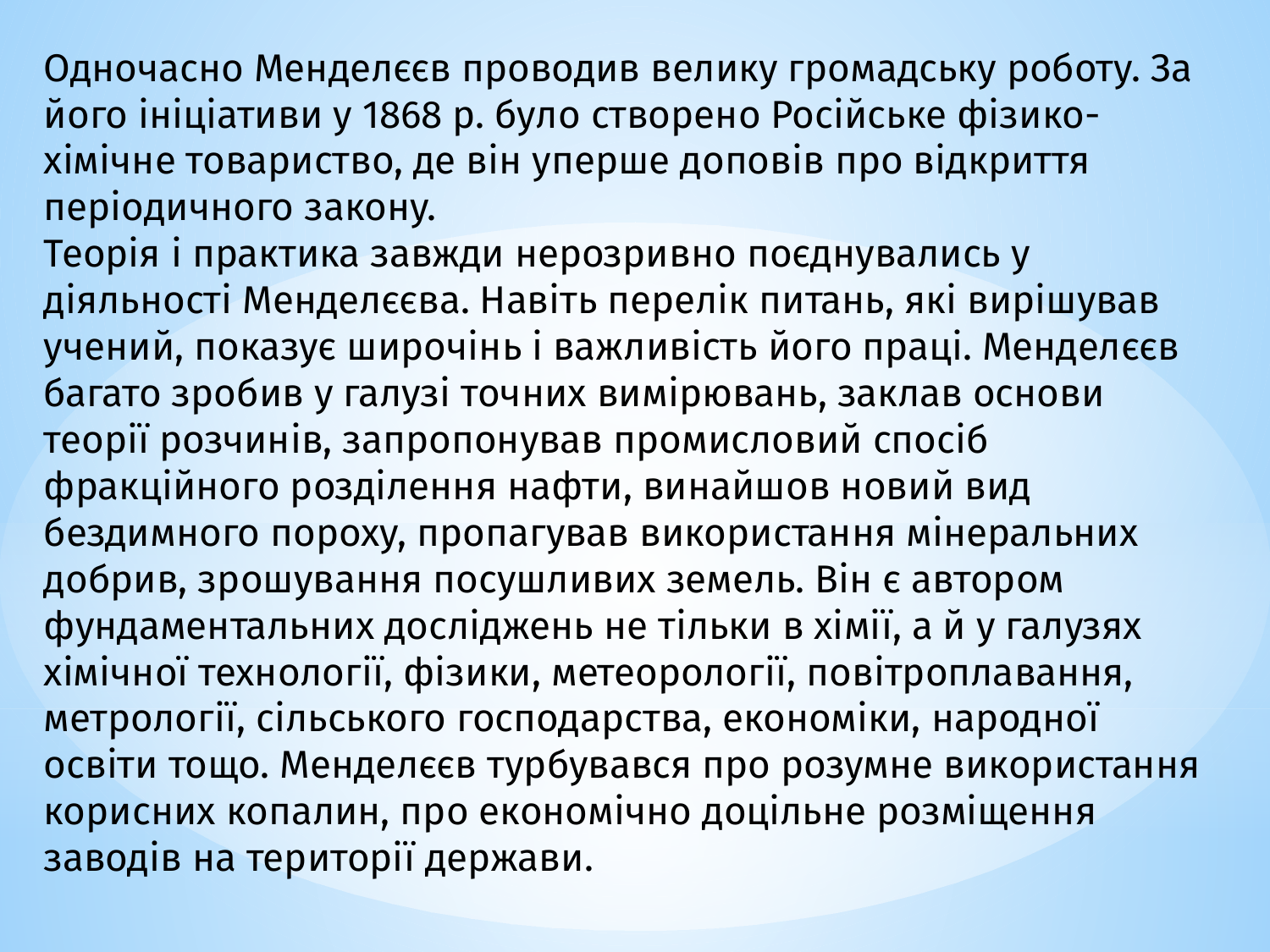

Одночасно Менделєєв проводив велику громадську роботу. За його ініціативи у 1868 р. було створено Російське фізико-хімічне товариство, де він уперше доповів про відкриття періодичного закону.
Теорія і практика завжди нерозривно поєднувались у діяльності Менделєєва. Навіть перелік питань, які вирішував учений, показує широчінь і важливість його праці. Менделєєв багато зробив у галузі точних вимірювань, заклав основи теорії розчинів, запропонував промисловий спосіб фракційного розділення нафти, винайшов новий вид бездимного пороху, пропагував використання мінеральних добрив, зрошування посушливих земель. Він є автором фундаментальних досліджень не тільки в хімії, а й у галузях хімічної технології, фізики, метеорології, повітроплавання, метрології, сільського господарства, економіки, народної освіти тощо. Менделєєв турбувався про розумне використання корисних копалин, про економічно доцільне розміщення заводів на території держави.